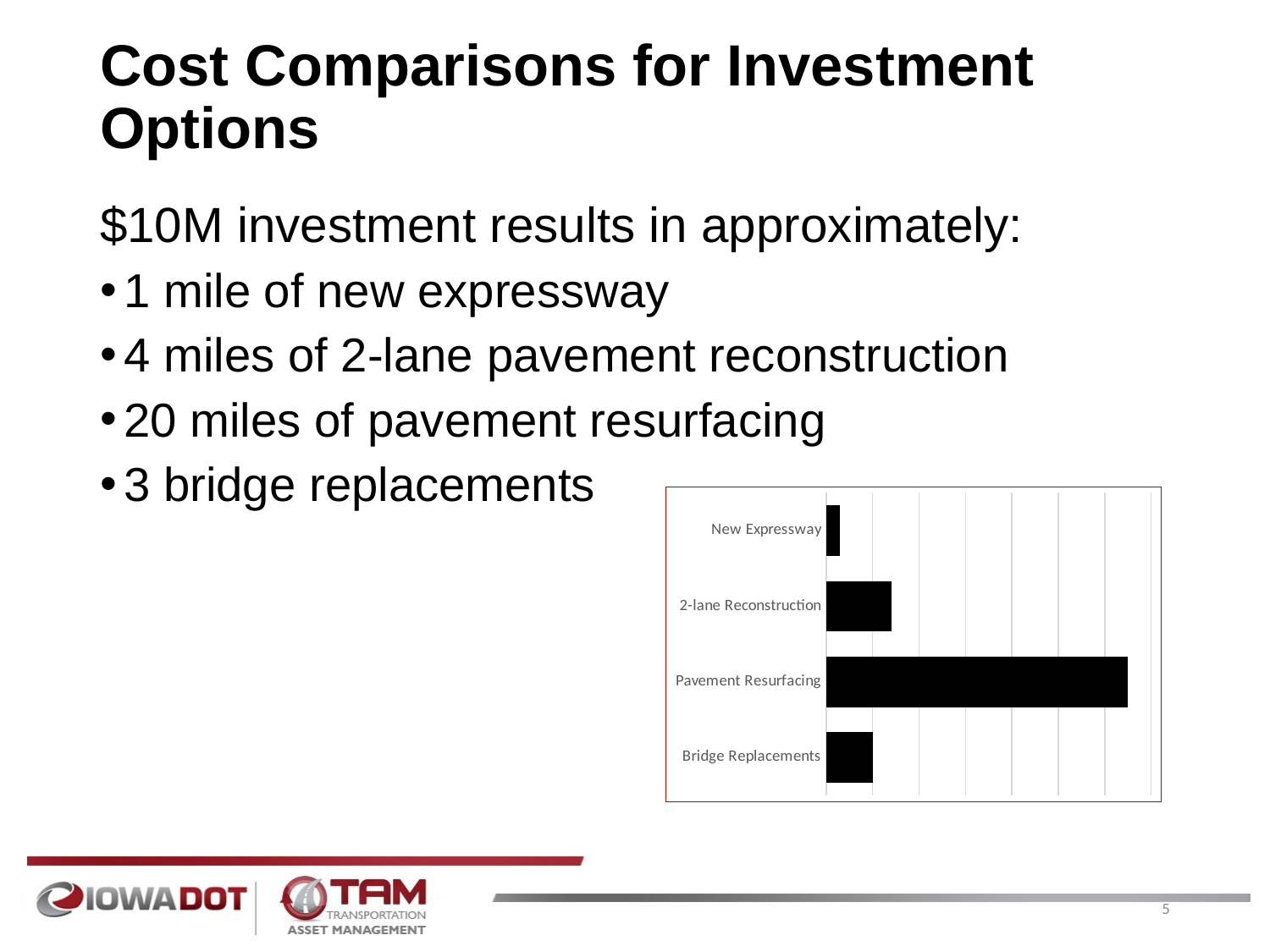

# Cost Comparisons for Investment Options
$10M investment results in approximately:
1 mile of new expressway
4 miles of 2-lane pavement reconstruction
20 miles of pavement resurfacing
3 bridge replacements

### Chart

| Category |  |
|---|---|
| Bridge Replacements | 10.0 |
| Pavement Resurfacing | 65.0 |
| 2-lane Reconstruction | 14.0 |
| New Expressway | 3.0 |
5